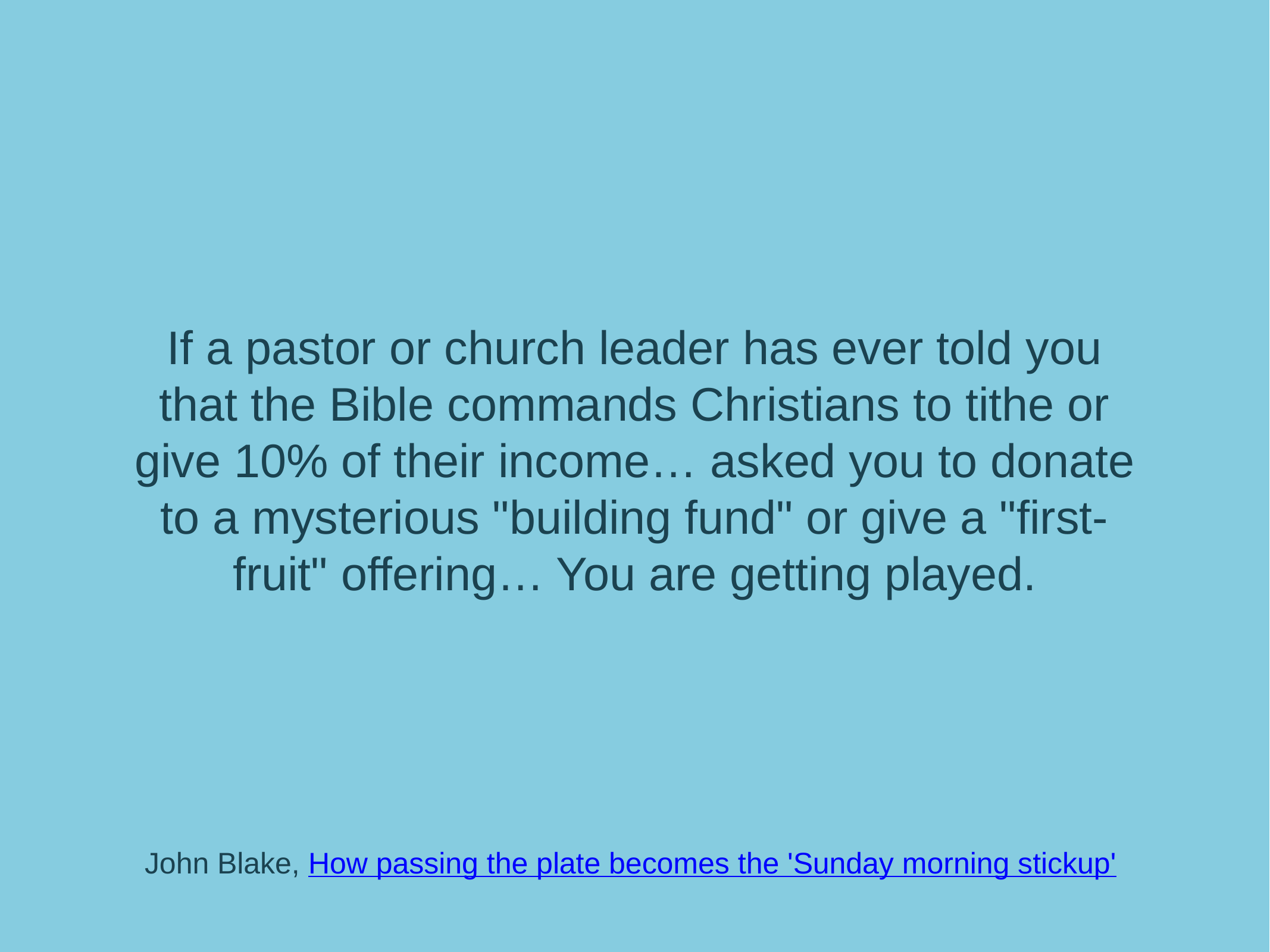

If a pastor or church leader has ever told you that the Bible commands Christians to tithe or give 10% of their income… asked you to donate to a mysterious "building fund" or give a "first-fruit" offering… You are getting played.
John Blake, How passing the plate becomes the 'Sunday morning stickup'